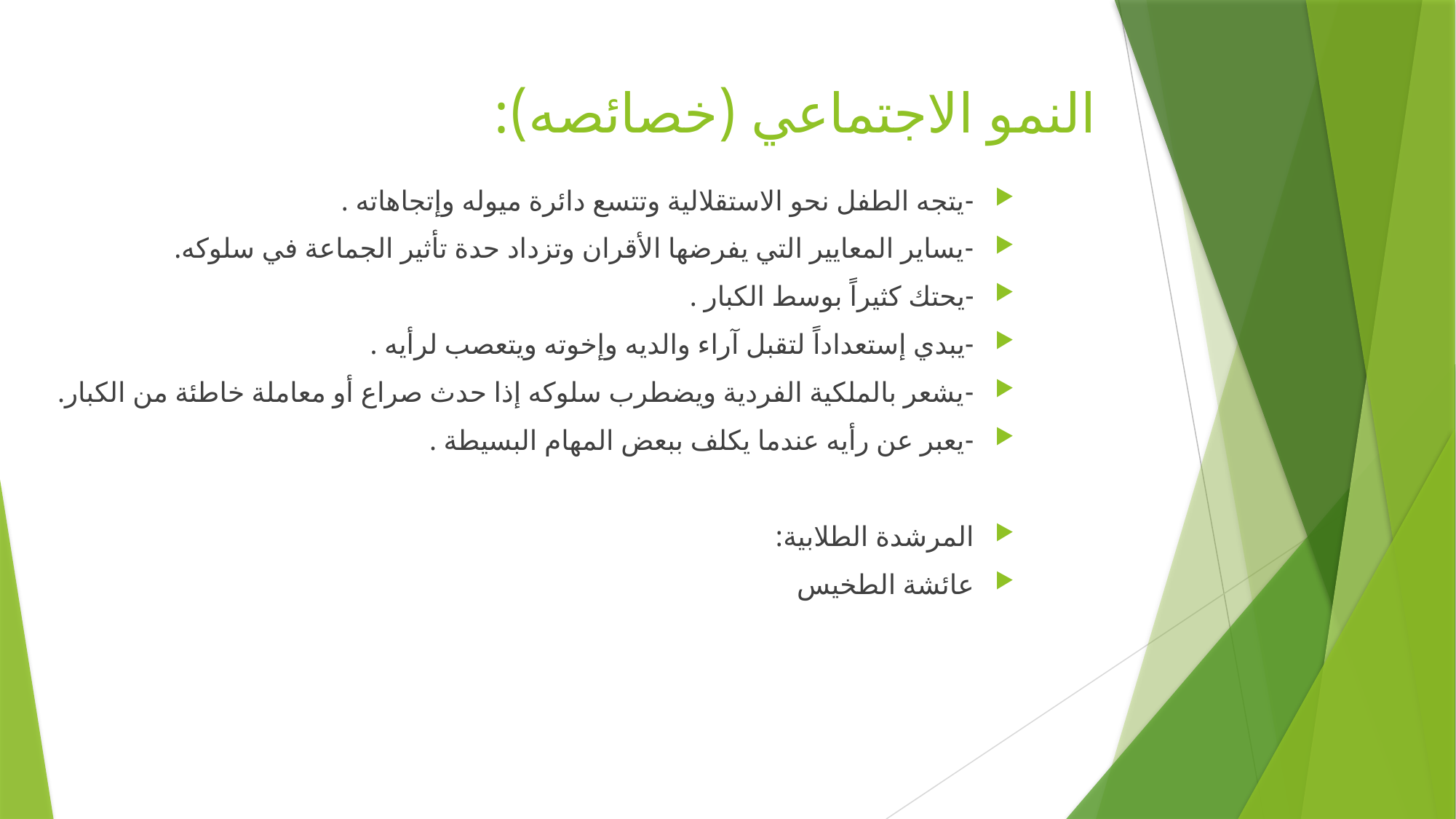

# النمو الاجتماعي (خصائصه):
-يتجه الطفل نحو الاستقلالية وتتسع دائرة ميوله وإتجاهاته .
-يساير المعايير التي يفرضها الأقران وتزداد حدة تأثير الجماعة في سلوكه.
-يحتك كثيراً بوسط الكبار .
-يبدي إستعداداً لتقبل آراء والديه وإخوته ويتعصب لرأيه .
-يشعر بالملكية الفردية ويضطرب سلوكه إذا حدث صراع أو معاملة خاطئة من الكبار.
-يعبر عن رأيه عندما يكلف ببعض المهام البسيطة .

المرشدة الطلابية:
عائشة الطخيس